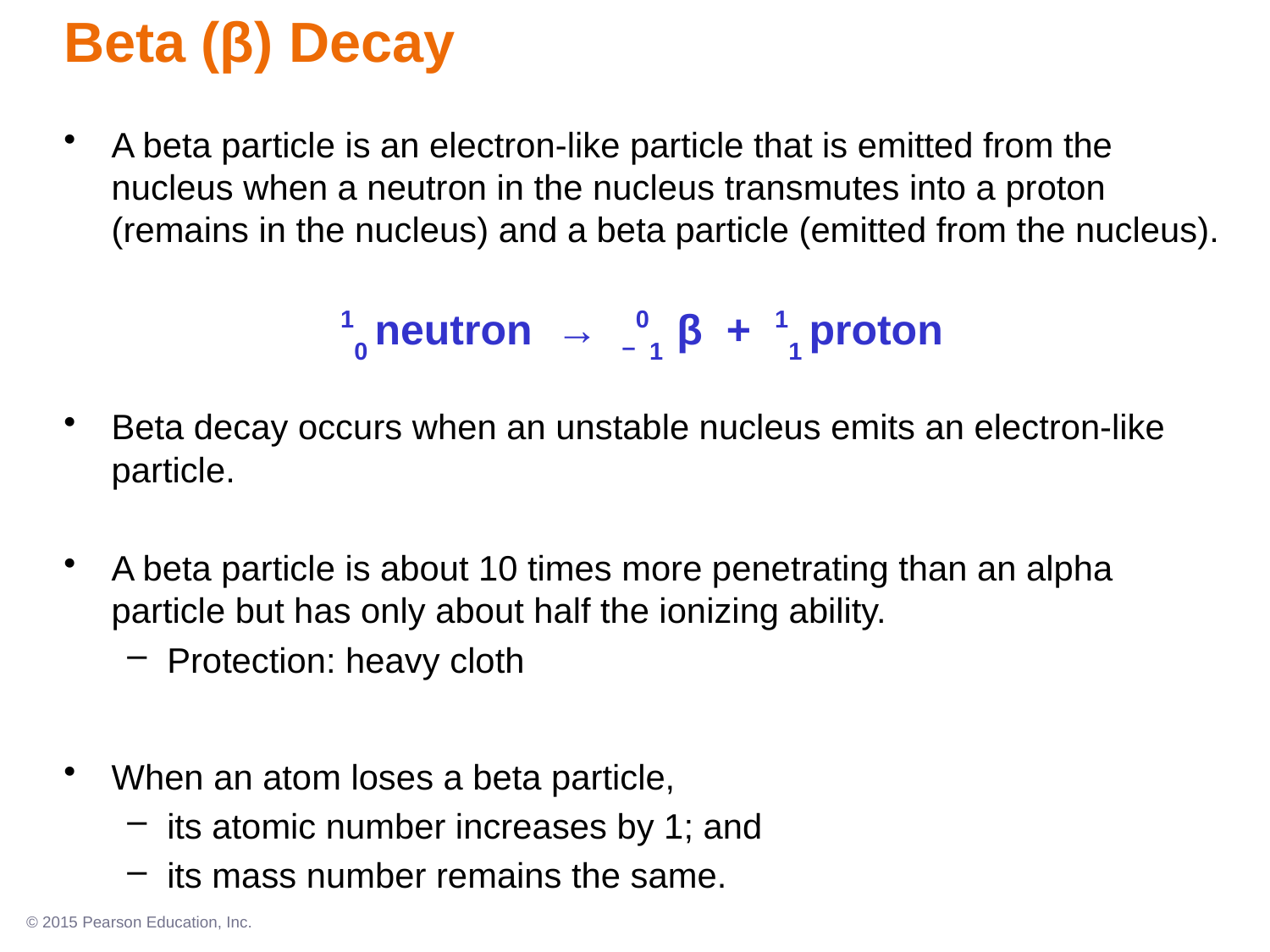

Beta (β) Decay
A beta particle is an electron-like particle that is emitted from the nucleus when a neutron in the nucleus transmutes into a proton (remains in the nucleus) and a beta particle (emitted from the nucleus).

Beta decay occurs when an unstable nucleus emits an electron-like particle.

A beta particle is about 10 times more penetrating than an alpha particle but has only about half the ionizing ability.
Protection: heavy cloth

When an atom loses a beta particle,
its atomic number increases by 1; and
its mass number remains the same.
10 neutron  →  –01  β  +  11 proton